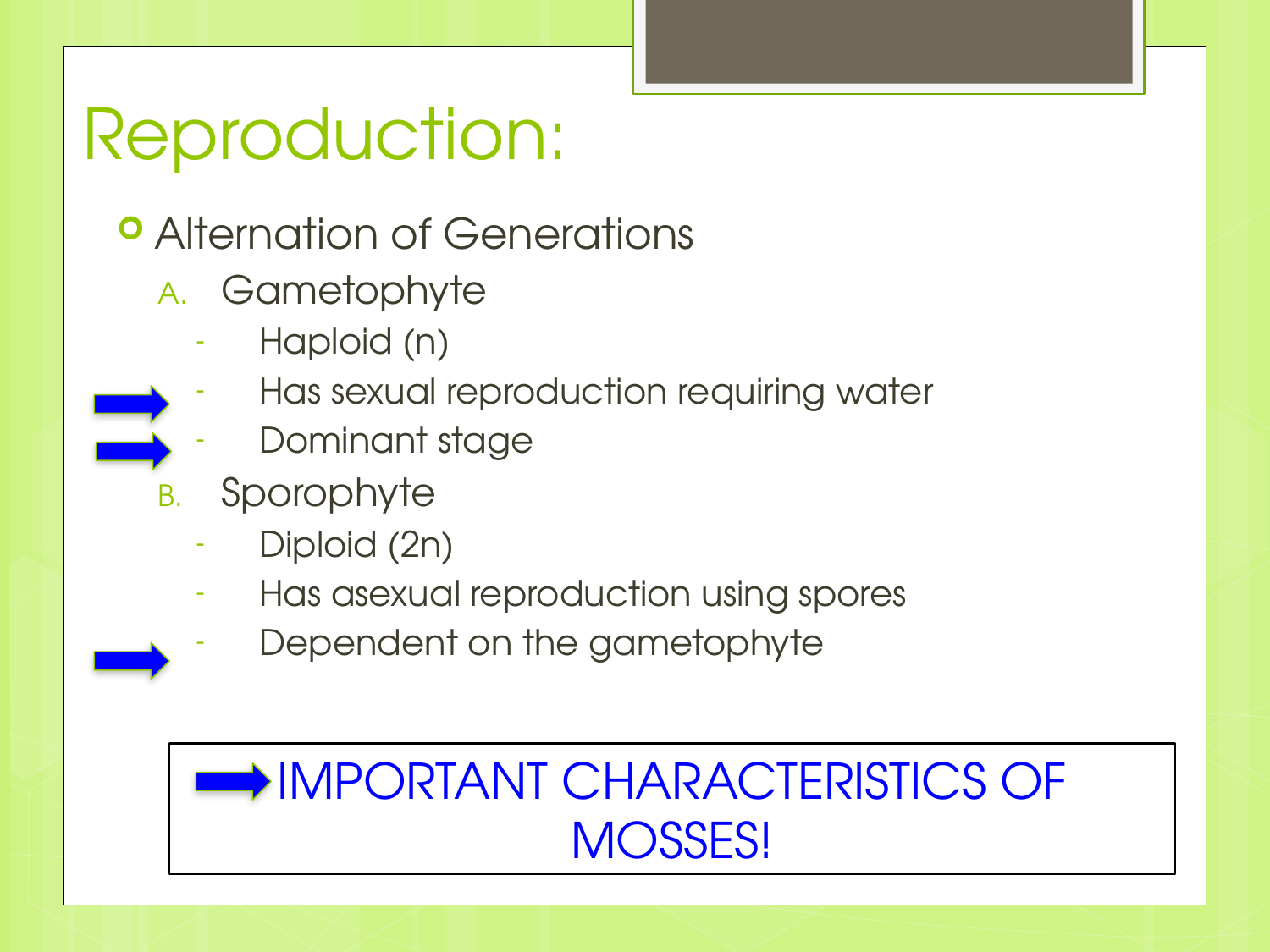

# Reproduction:
Alternation of Generations
Gametophyte
Haploid (n)
Has sexual reproduction requiring water
Dominant stage
Sporophyte
Diploid (2n)
Has asexual reproduction using spores
Dependent on the gametophyte

IMPORTANT CHARACTERISTICS OF MOSSES!